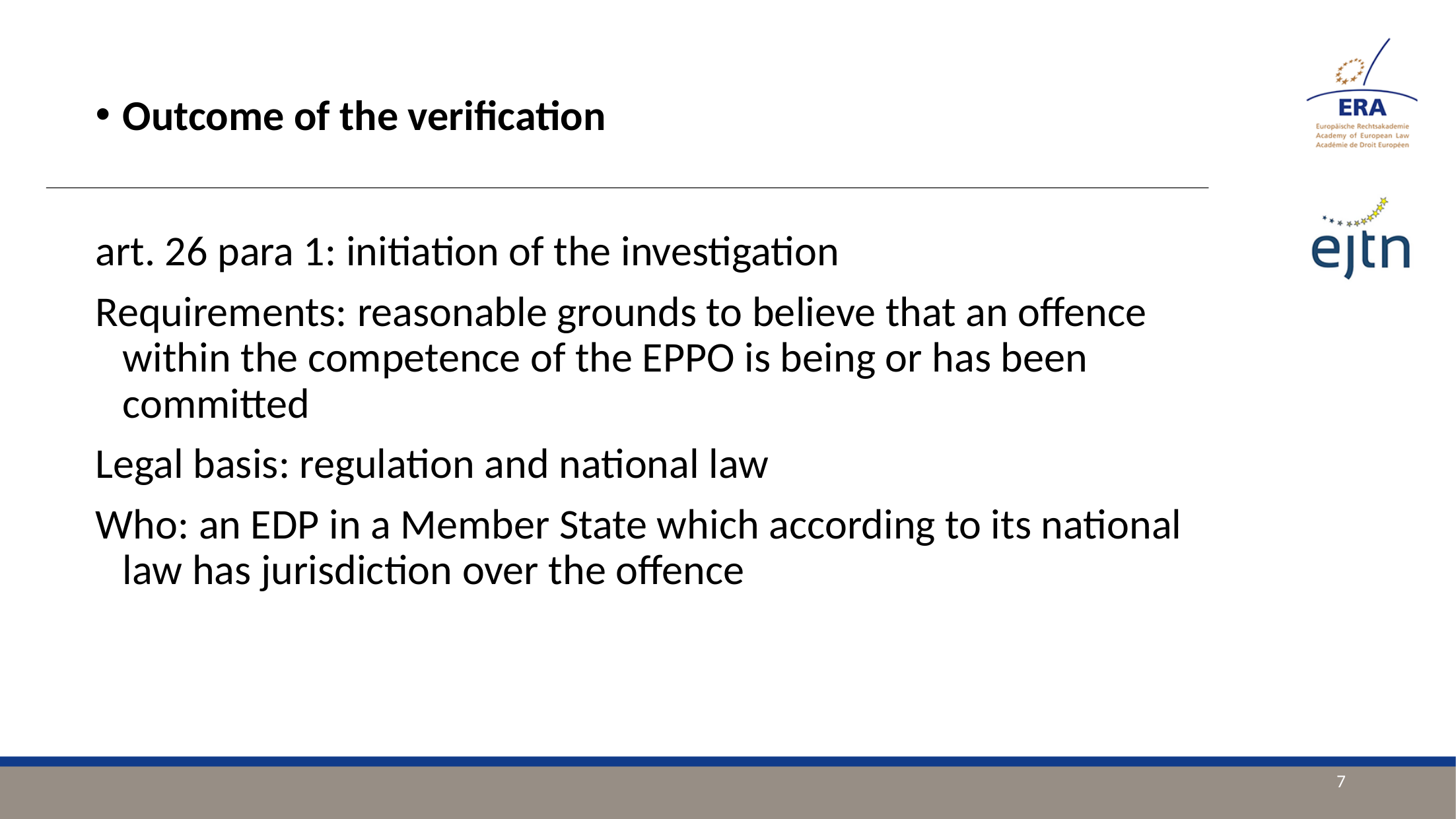

Outcome of the verification
art. 26 para 1: initiation of the investigation
Requirements: reasonable grounds to believe that an offence within the competence of the EPPO is being or has been committed
Legal basis: regulation and national law
Who: an EDP in a Member State which according to its national law has jurisdiction over the offence
7